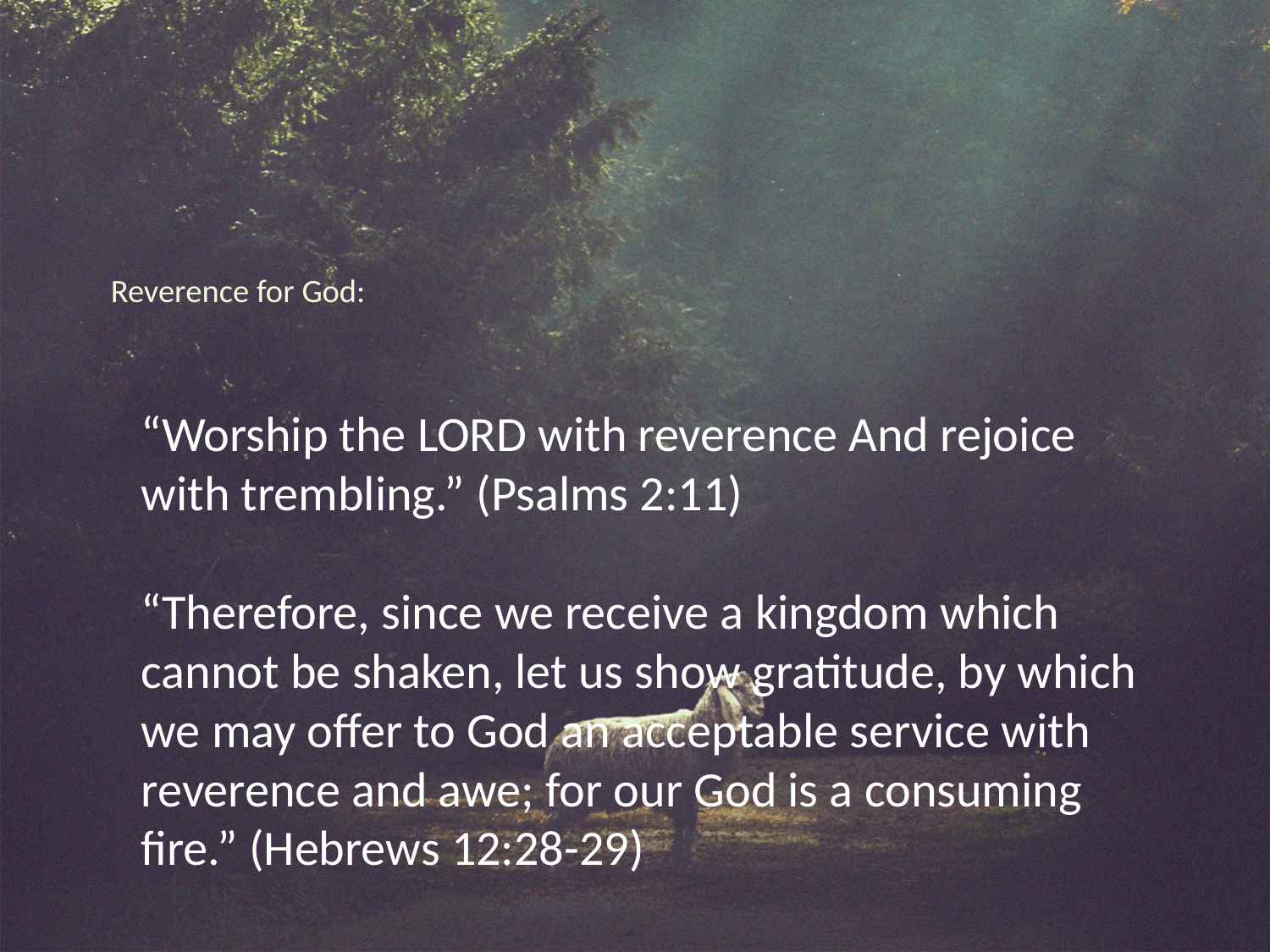

# Reverence for God:
“Worship the LORD with reverence And rejoice with trembling.” (Psalms 2:11)

“Therefore, since we receive a kingdom which cannot be shaken, let us show gratitude, by which we may offer to God an acceptable service with reverence and awe; for our God is a consuming fire.” (Hebrews 12:28-29)